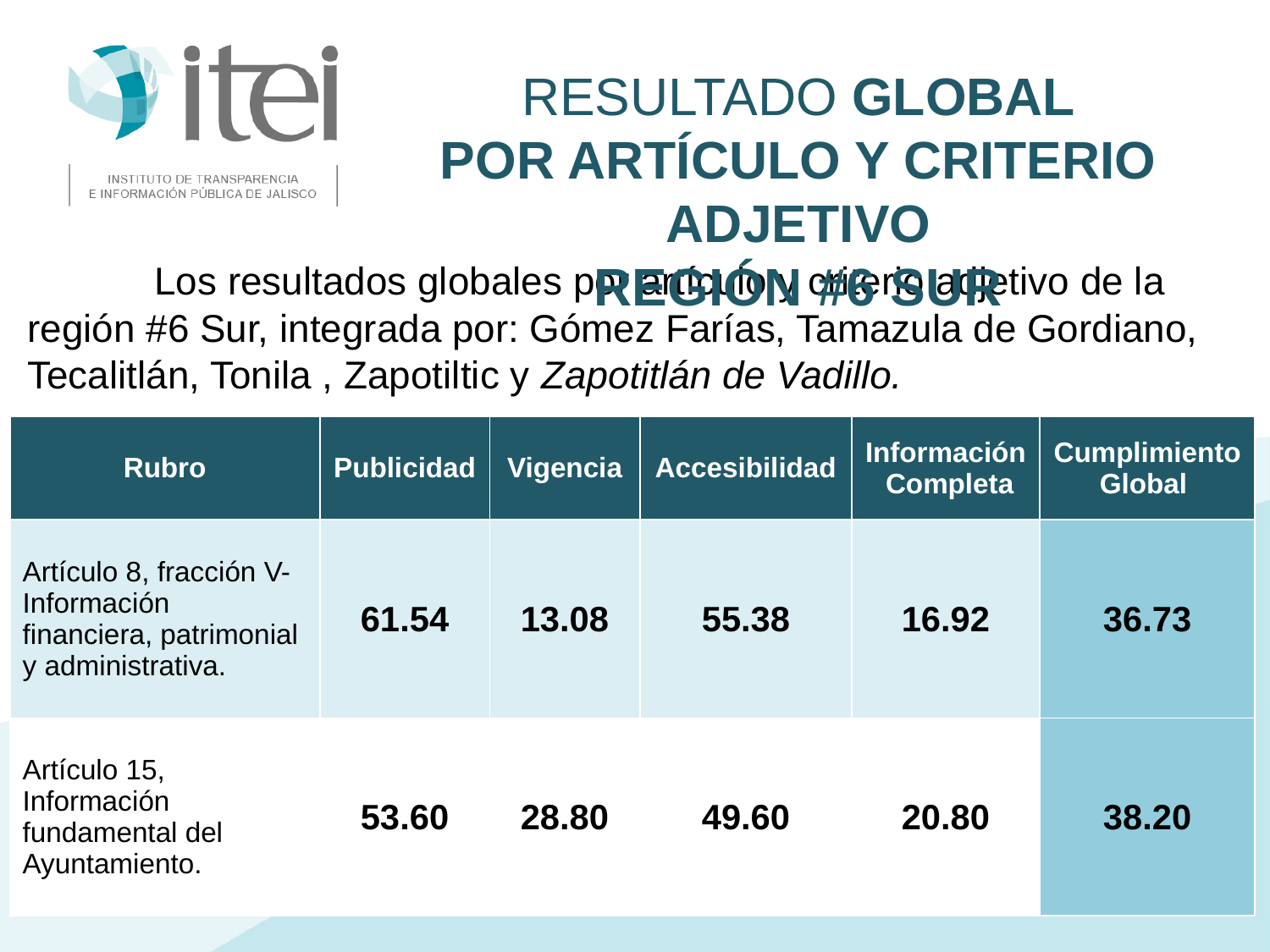

Resultado Global
Por Artículo y Criterio Adjetivo
Región #6 Sur
	Los resultados globales por artículo y criterio adjetivo de la región #6 Sur, integrada por: Gómez Farías, Tamazula de Gordiano, Tecalitlán, Tonila , Zapotiltic y Zapotitlán de Vadillo.
| Rubro | Publicidad | Vigencia | Accesibilidad | Información Completa | Cumplimiento Global |
| --- | --- | --- | --- | --- | --- |
| Artículo 8, fracción V- Información financiera, patrimonial y administrativa. | 61.54 | 13.08 | 55.38 | 16.92 | 36.73 |
| Artículo 15, Información fundamental del Ayuntamiento. | 53.60 | 28.80 | 49.60 | 20.80 | 38.20 |